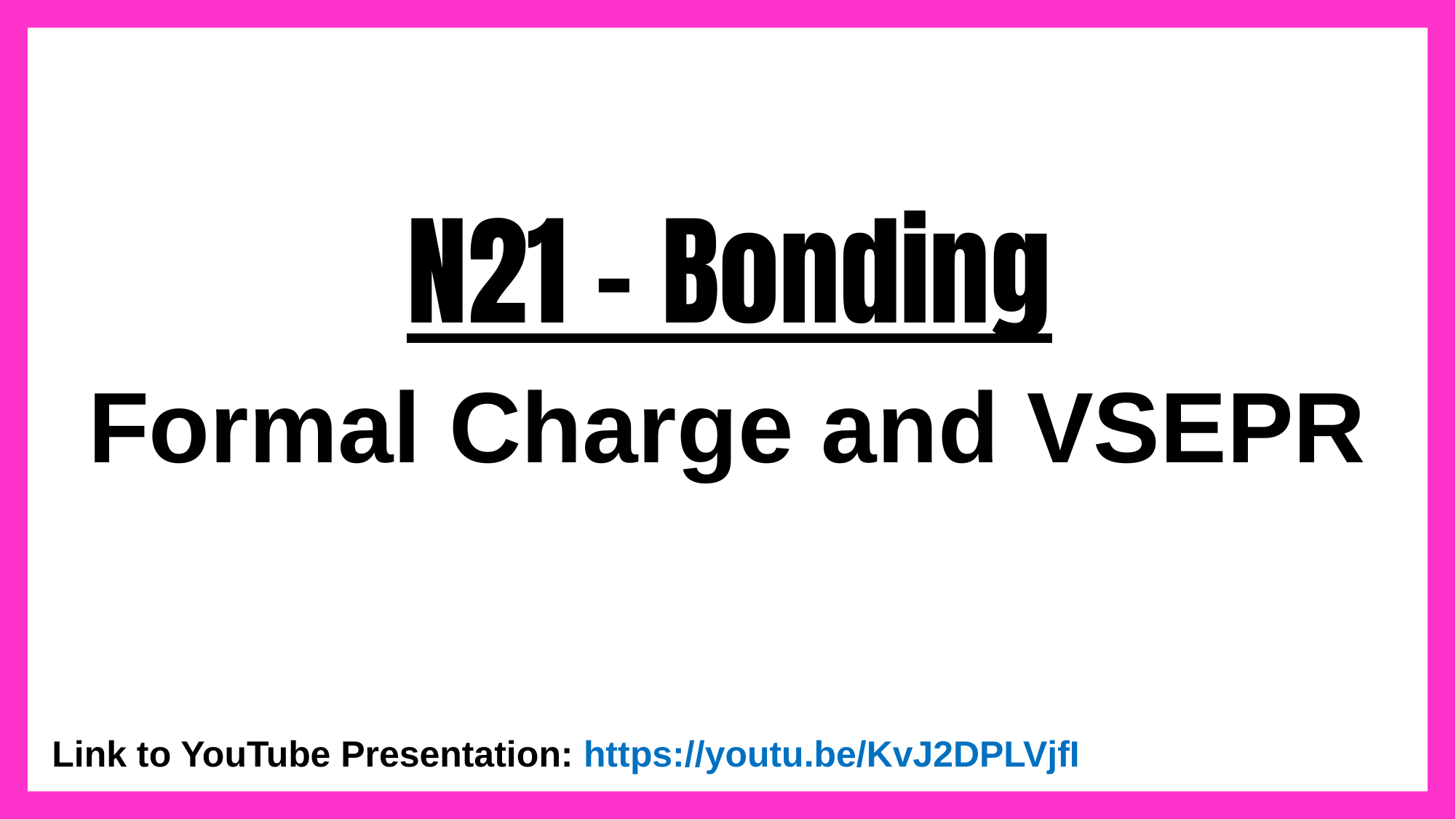

# N21 – Bonding
Formal Charge and VSEPR
Link to YouTube Presentation: https://youtu.be/KvJ2DPLVjfI